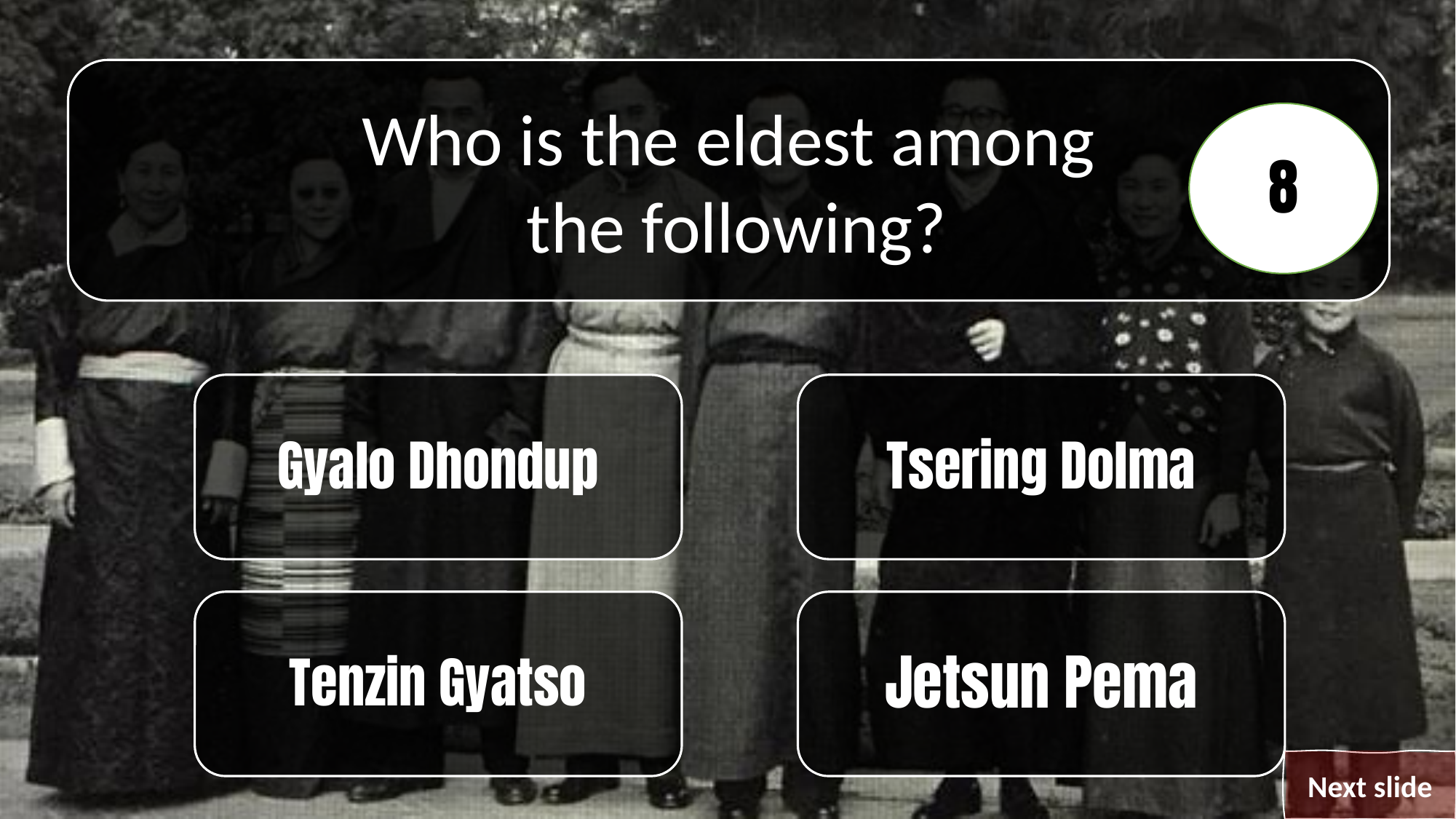

Who is the eldest among
 the following?
8
Tsering Dolma
Gyalo Dhondup
Tenzin Gyatso
Jetsun Pema
Next slide